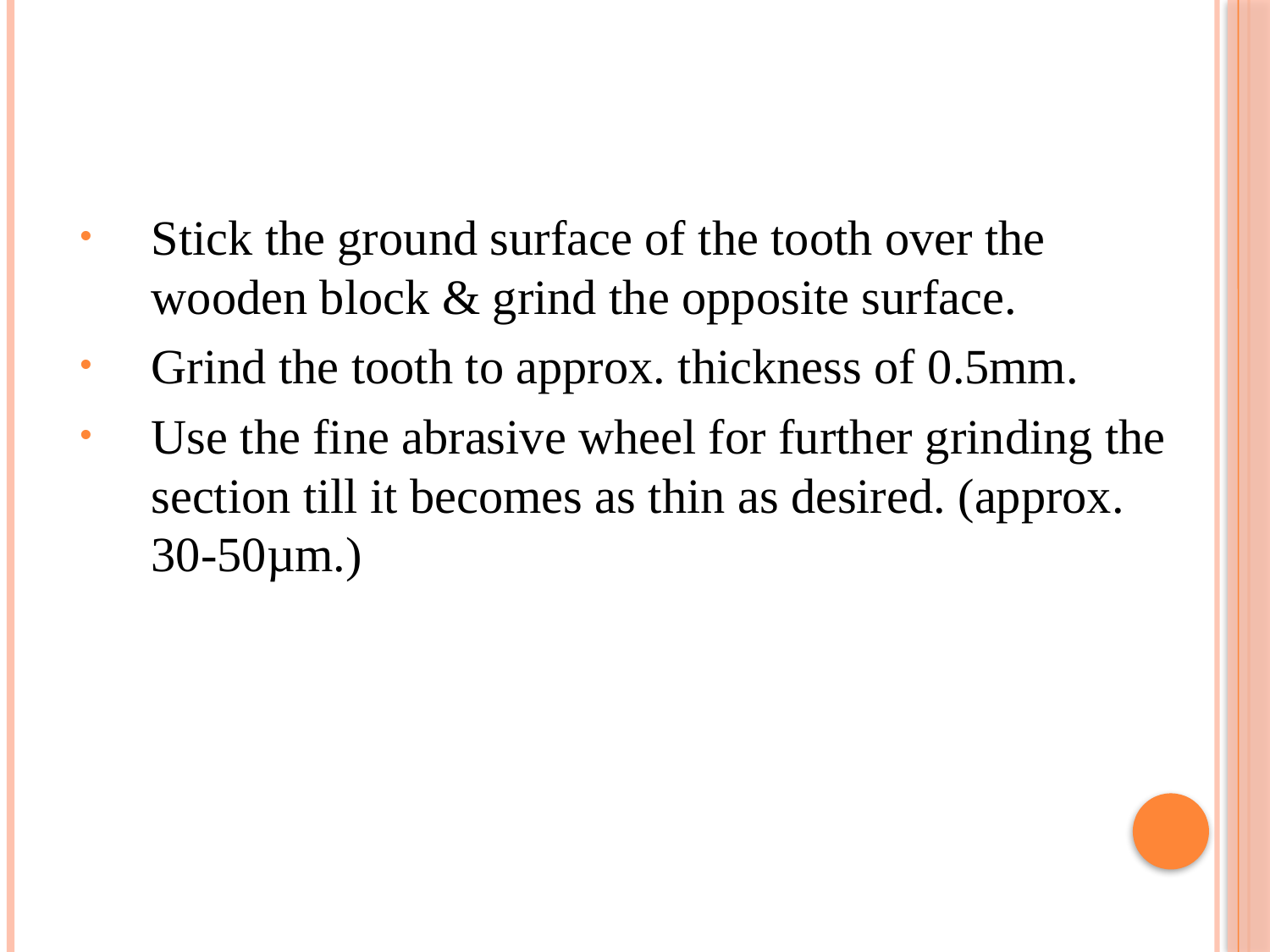

Stick the ground surface of the tooth over the wooden block & grind the opposite surface.
Grind the tooth to approx. thickness of 0.5mm.
Use the fine abrasive wheel for further grinding the section till it becomes as thin as desired. (approx. 30-50µm.)